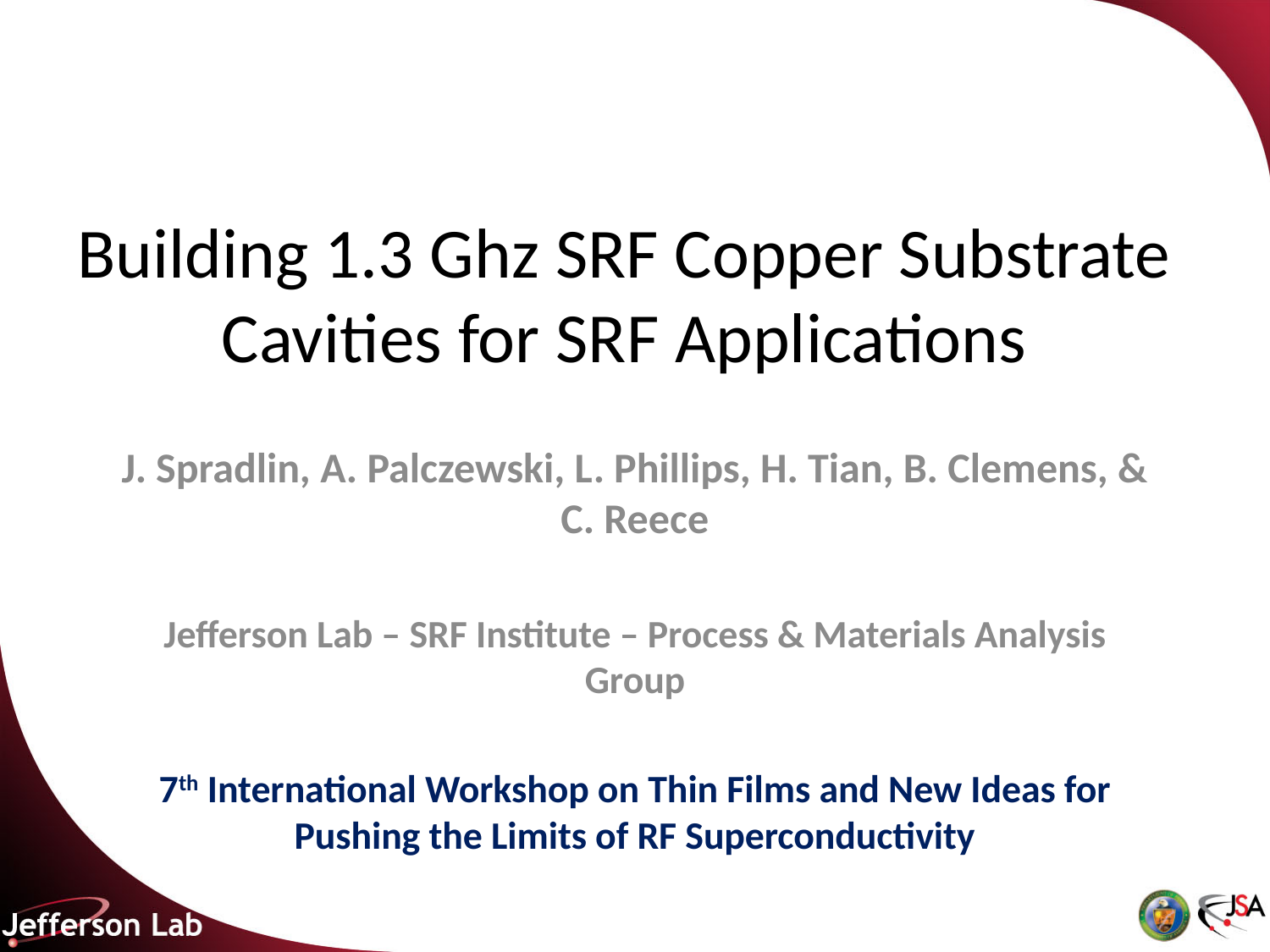

# Building 1.3 Ghz SRF Copper Substrate Cavities for SRF Applications
J. Spradlin, A. Palczewski, L. Phillips, H. Tian, B. Clemens, & C. Reece

Jefferson Lab – SRF Institute – Process & Materials Analysis Group

7th International Workshop on Thin Films and New Ideas for Pushing the Limits of RF Superconductivity